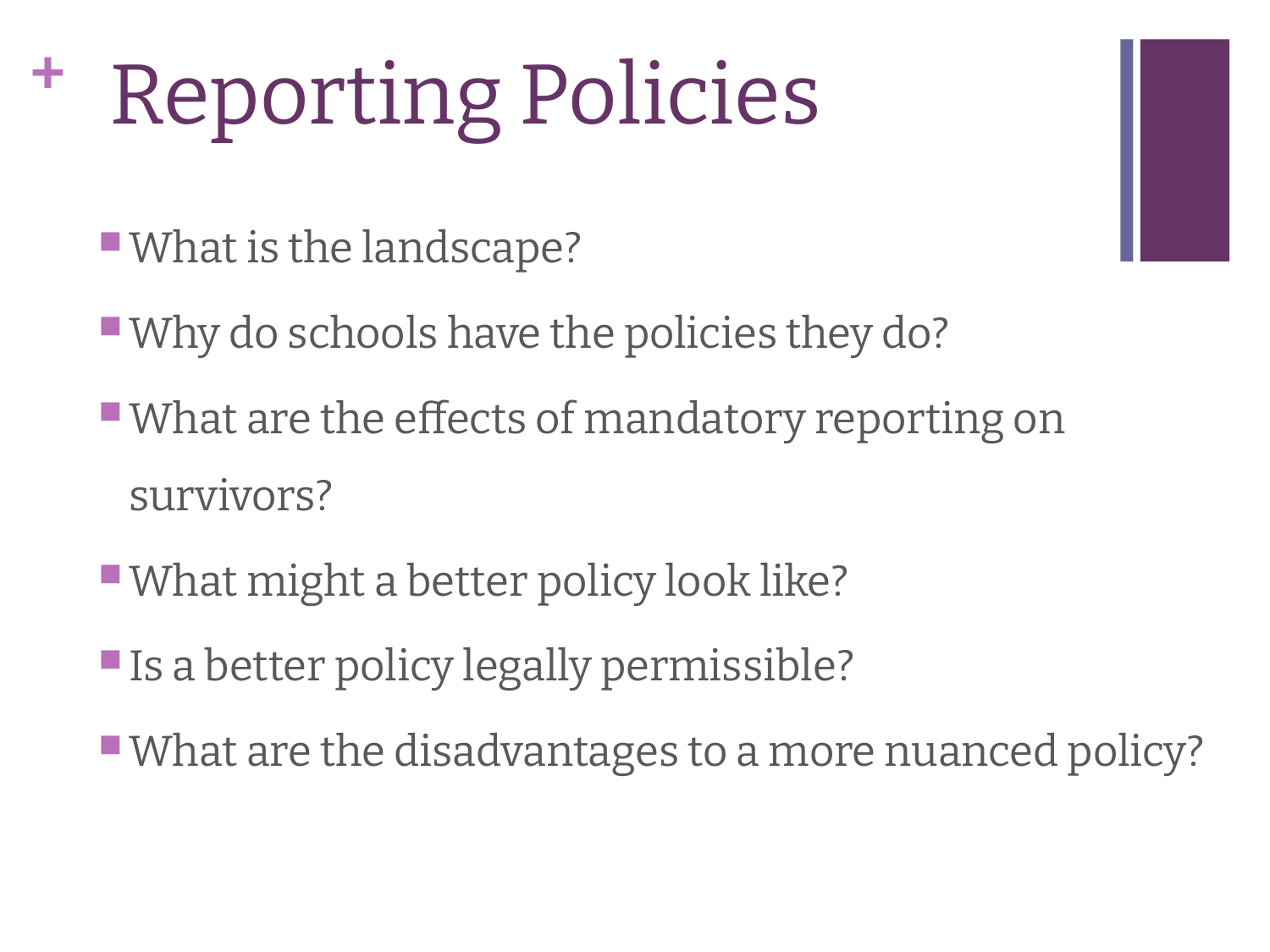

# Reporting Policies
What is the landscape?
Why do schools have the policies they do?
What are the effects of mandatory reporting on survivors?
What might a better policy look like?
Is a better policy legally permissible?
What are the disadvantages to a more nuanced policy?